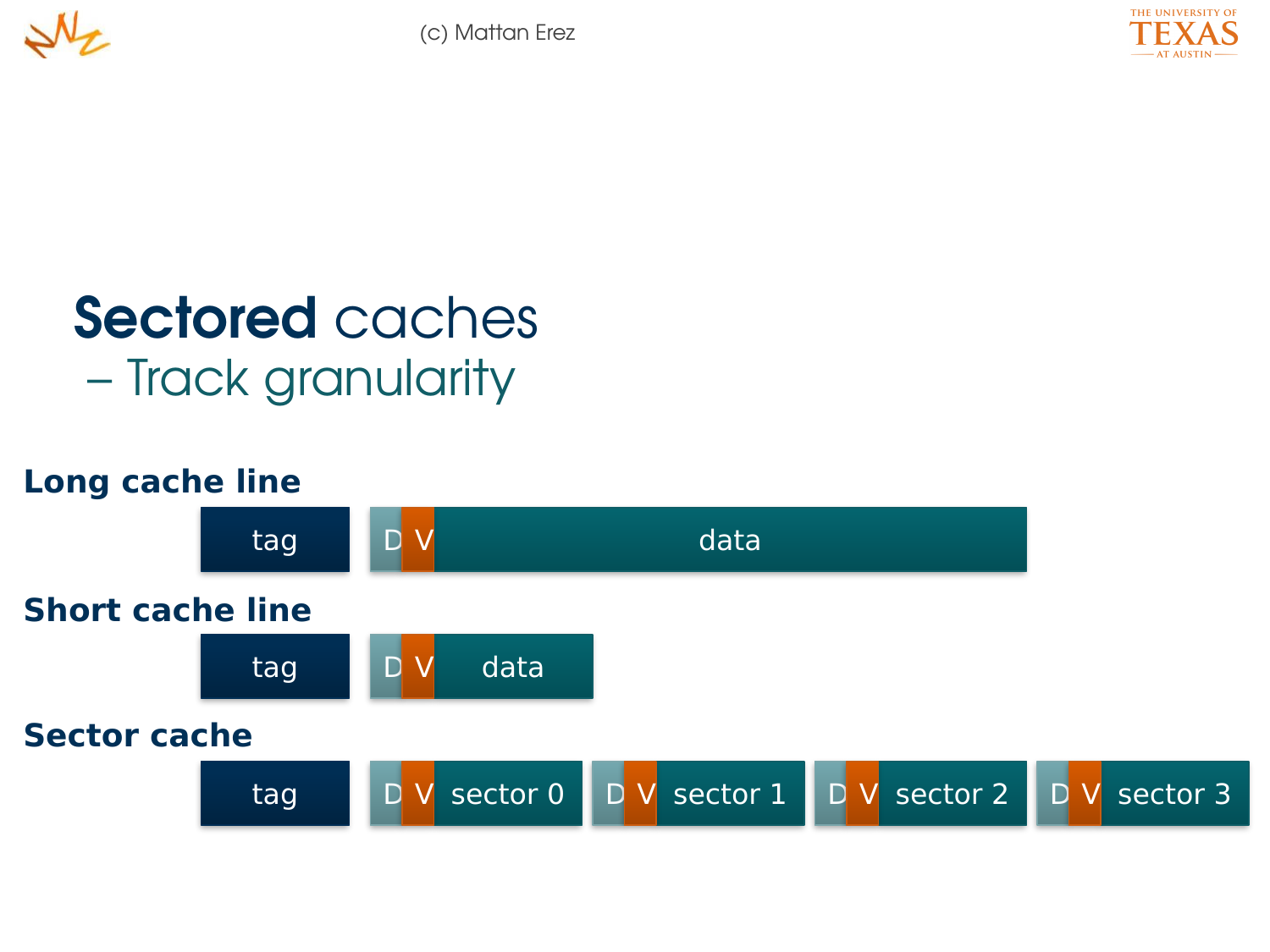

(c) Mattan Erez
Sectored caches
Track granularity

Long cache line
tag
D
V
data
Short cache line
tag
D
V
data
Sector cache
tag
D
V
sector 0
D
V
sector 1
D
V
sector 2
D
V
sector 3